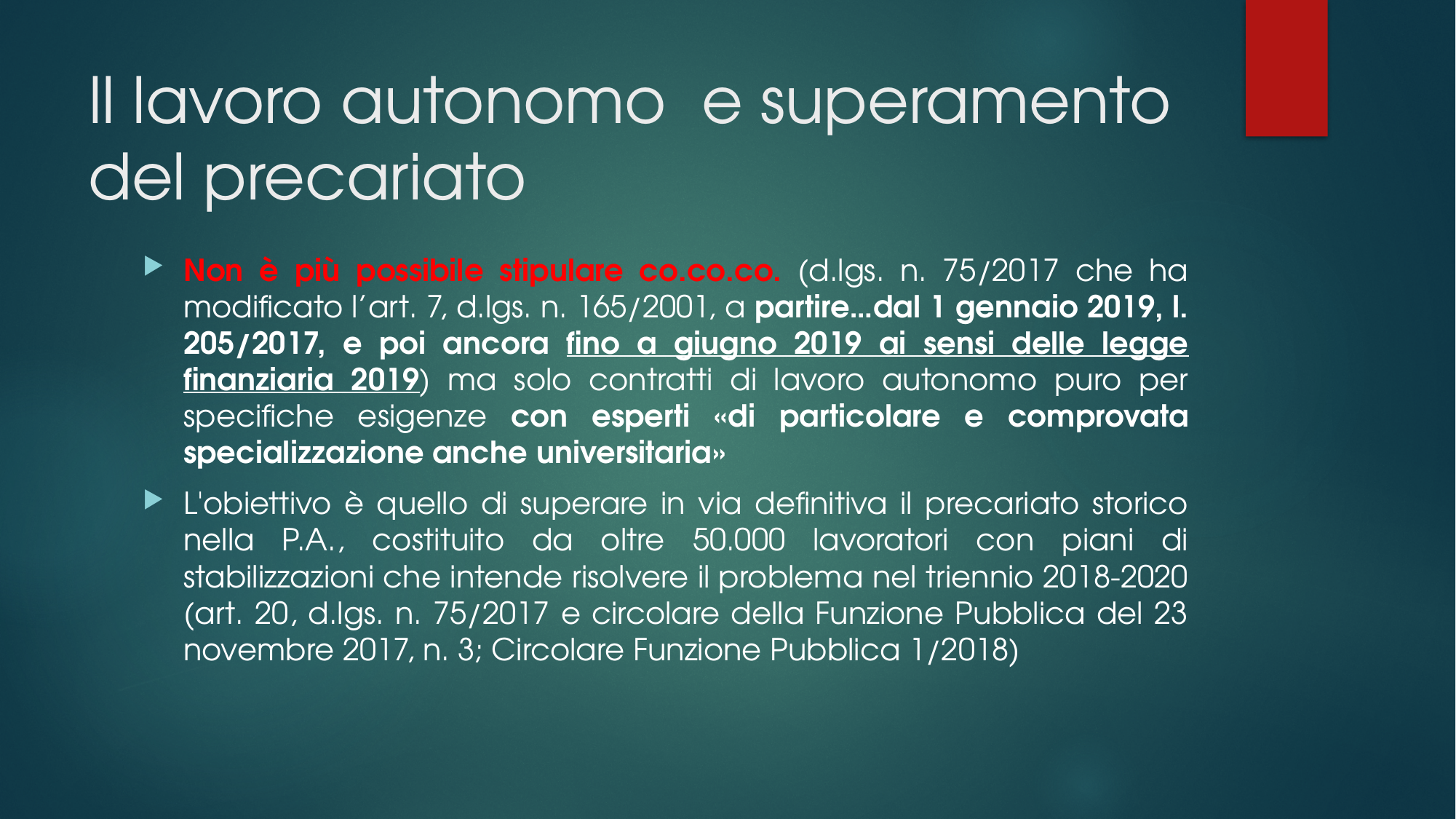

# Il lavoro autonomo  e superamento del precariato
Non è più possibile stipulare co.co.co. (d.lgs. n. 75/2017 che ha modificato l’art. 7, d.lgs. n. 165/2001, a partire…dal 1 gennaio 2019, l. 205/2017, e poi ancora fino a giugno 2019 ai sensi delle legge finanziaria 2019) ma solo contratti di lavoro autonomo puro per specifiche esigenze con esperti «di particolare e comprovata specializzazione anche universitaria»
L'obiettivo è quello di superare in via definitiva il precariato storico nella P.A., costituito da oltre 50.000 lavoratori con piani di stabilizzazioni che intende risolvere il problema nel triennio 2018-2020 (art. 20, d.lgs. n. 75/2017 e circolare della Funzione Pubblica del 23 novembre 2017, n. 3; Circolare Funzione Pubblica 1/2018)